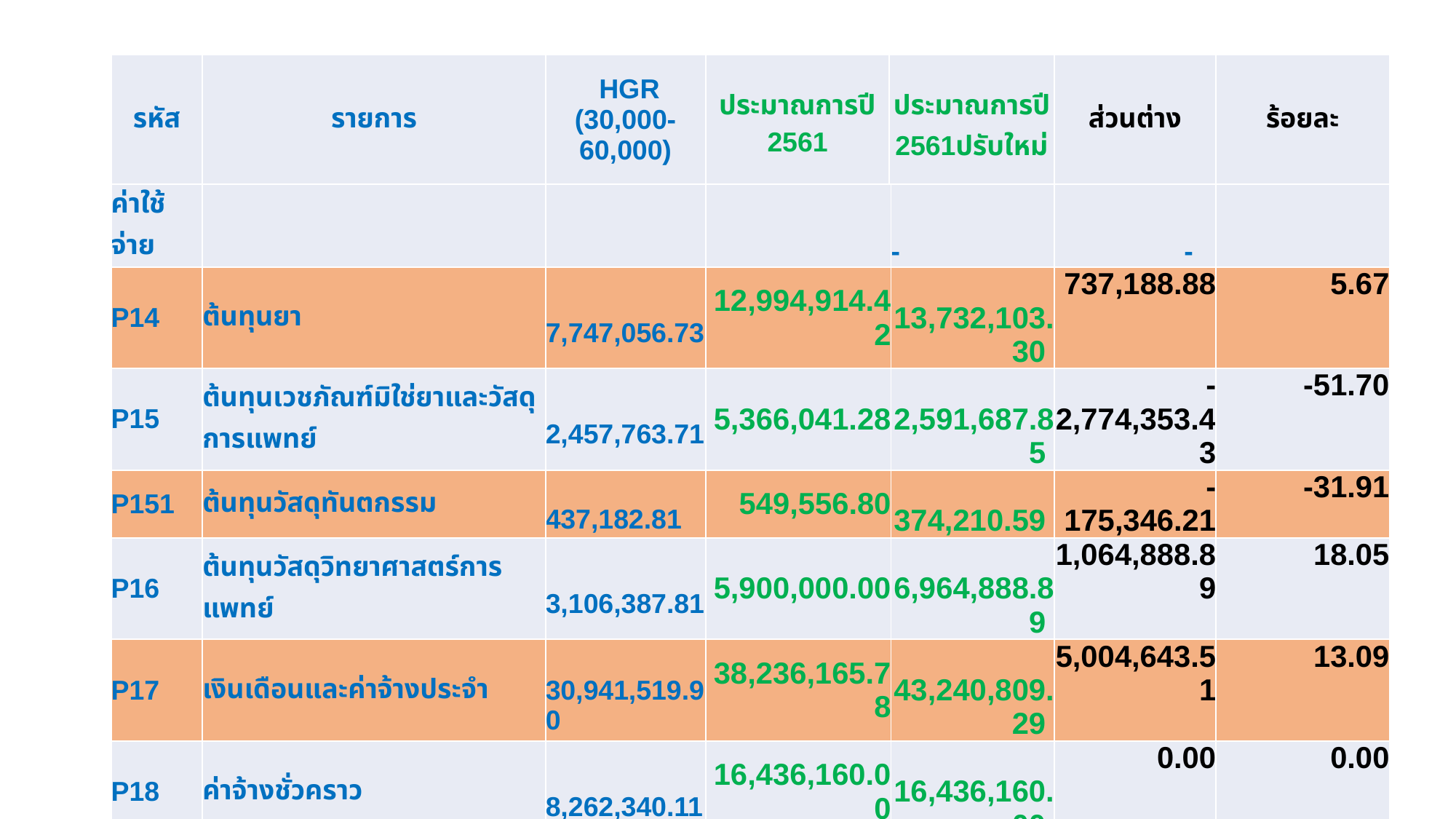

| รหัส | รายการ | HGR (30,000-60,000) | ประมาณการปี 2561 | ประมาณการปี 2561ปรับใหม่ | ส่วนต่าง | ร้อยละ |
| --- | --- | --- | --- | --- | --- | --- |
| ค่าใช้จ่าย |  |  |  | - | - |  |
| --- | --- | --- | --- | --- | --- | --- |
| P14 | ต้นทุนยา | 7,747,056.73 | 12,994,914.42 | 13,732,103.30 | 737,188.88 | 5.67 |
| P15 | ต้นทุนเวชภัณฑ์มิใช่ยาและวัสดุการแพทย์ | 2,457,763.71 | 5,366,041.28 | 2,591,687.85 | -2,774,353.43 | -51.70 |
| P151 | ต้นทุนวัสดุทันตกรรม | 437,182.81 | 549,556.80 | 374,210.59 | -175,346.21 | -31.91 |
| P16 | ต้นทุนวัสดุวิทยาศาสตร์การแพทย์ | 3,106,387.81 | 5,900,000.00 | 6,964,888.89 | 1,064,888.89 | 18.05 |
| P17 | เงินเดือนและค่าจ้างประจำ | 30,941,519.90 | 38,236,165.78 | 43,240,809.29 | 5,004,643.51 | 13.09 |
| P18 | ค่าจ้างชั่วคราว | 8,262,340.11 | 16,436,160.00 | 16,436,160.00 | 0.00 | 0.00 |
| P19 | ค่าตอบแทน | 13,680,877.28 | 21,683,480.40 | 17,951,496.75 | -3,731,983.65 | -17.21 |
| P20 | ค่าใช้จ่ายบุคลากรอื่น | 1,908,050.71 | 2,391,158.85 | 2,391,158.85 | 0.00 | 0.00 |
| P21 | ค่าใช้สอย | 4,040,828.58 | 5,291,541.51 | 5,476,990.26 | 185,448.75 | 3.50 |
| P22 | ค่าสาธารณูปโภค | 2,294,277.23 | 3,327,192.43 | 3,327,192.43 | 0.00 | 0.00 |
| P23 | วัสดุใช้ไป | 3,194,504.18 | 6,330,037.42 | 4,434,330.14 | -1,895,707.28 | -29.95 |
| P24 | ค่าเสื่อมราคาและค่าตัดจำหน่าย | 5,277,303.29 | 10,625,893.60 | 10,625,893.60 | 0.00 | 0.00 |
| P241 | หนี้สูญและสงสัยจะสูญ | 376,645.25 | 1,629,484.73 | 1,629,484.73 | 0.00 | 0.00 |
| P25 | ค่าใช้จ่ายอื่น | 7,491,895.31 | 10,080,000.00 | 10,170,000.00 | 90,000.00 | 0.89 |
| P26S | รวมค่าใช้จ่าย | 91,216,632.89 | 140,841,627.22 | 139,346,406.68 | -1,495,220.54 | -1.06 |